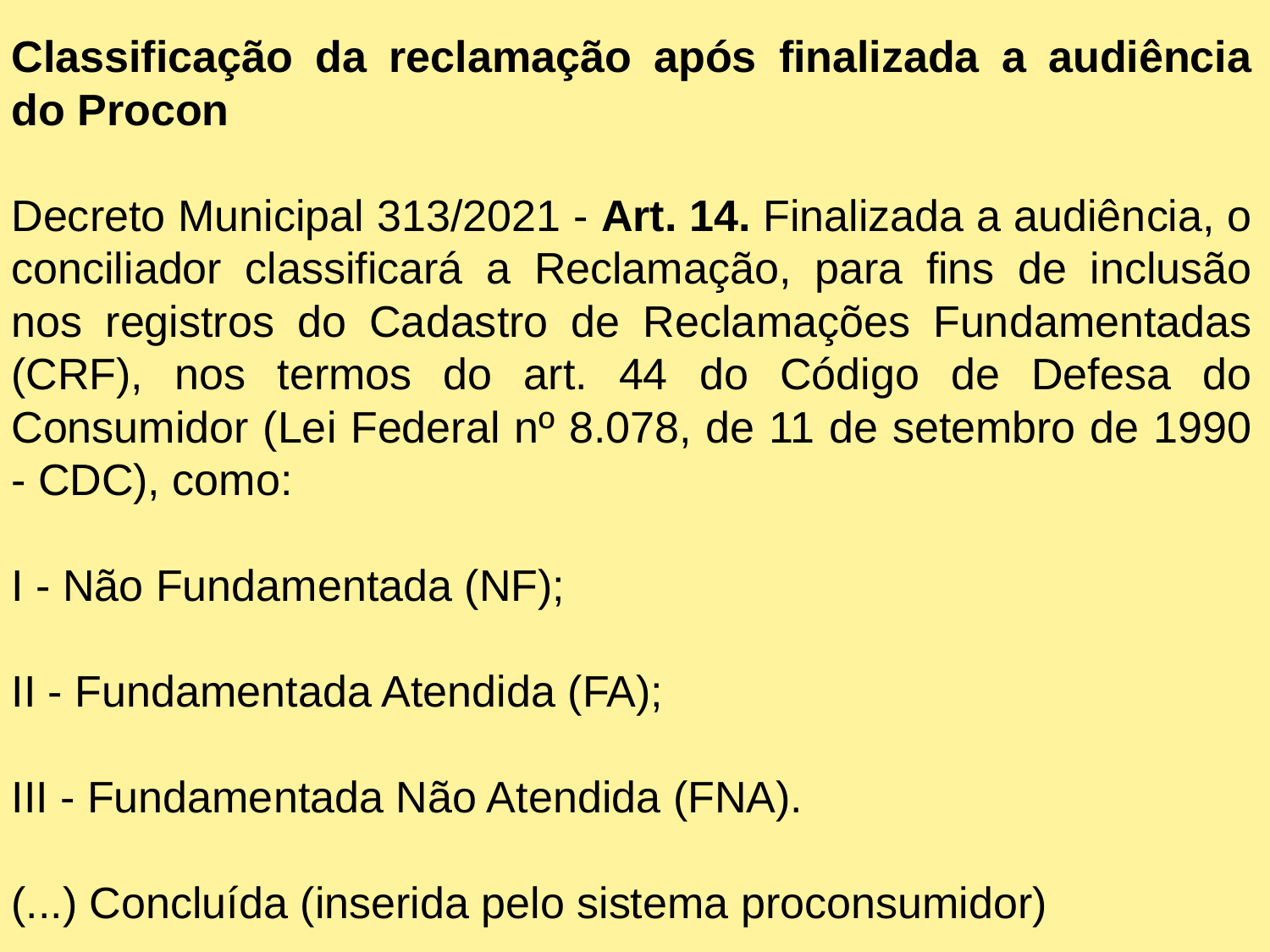

Classificação da reclamação após finalizada a audiência do Procon

Decreto Municipal 313/2021 - Art. 14. Finalizada a audiência, o conciliador classificará a Reclamação, para fins de inclusão nos registros do Cadastro de Reclamações Fundamentadas (CRF), nos termos do art. 44 do Código de Defesa do Consumidor (Lei Federal nº 8.078, de 11 de setembro de 1990 - CDC), como:

I - Não Fundamentada (NF);

II - Fundamentada Atendida (FA);

III - Fundamentada Não Atendida (FNA).

(...) Concluída (inserida pelo sistema proconsumidor)